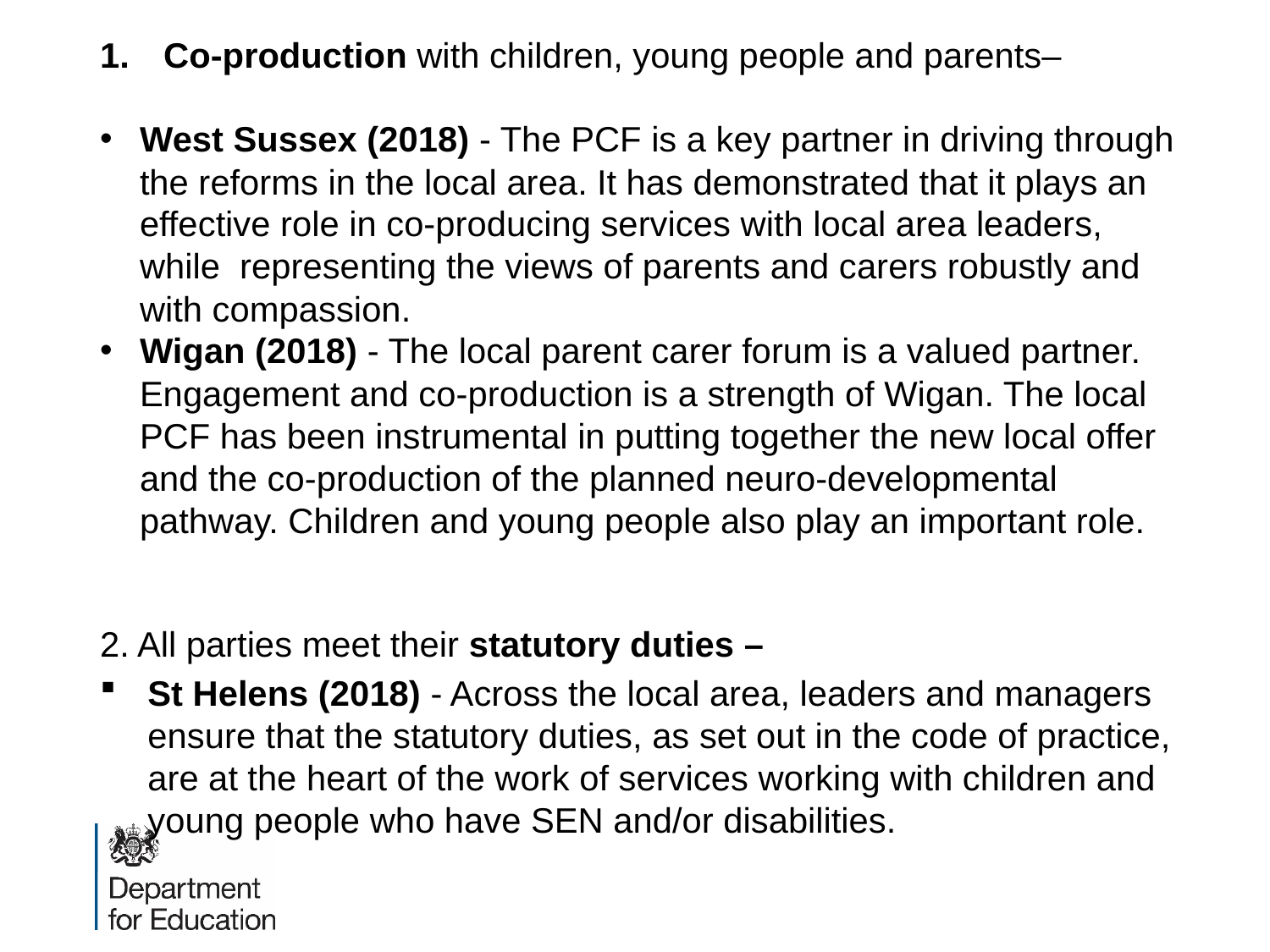

Co-production with children, young people and parents–

West Sussex (2018) - The PCF is a key partner in driving through the reforms in the local area. It has demonstrated that it plays an effective role in co-producing services with local area leaders, while  representing the views of parents and carers robustly and with compassion.
Wigan (2018) - The local parent carer forum is a valued partner. Engagement and co-production is a strength of Wigan. The local PCF has been instrumental in putting together the new local offer and the co-production of the planned neuro-developmental pathway. Children and young people also play an important role.

2. All parties meet their statutory duties –
St Helens (2018) - Across the local area, leaders and managers ensure that the statutory duties, as set out in the code of practice, are at the heart of the work of services working with children and young people who have SEN and/or disabilities.